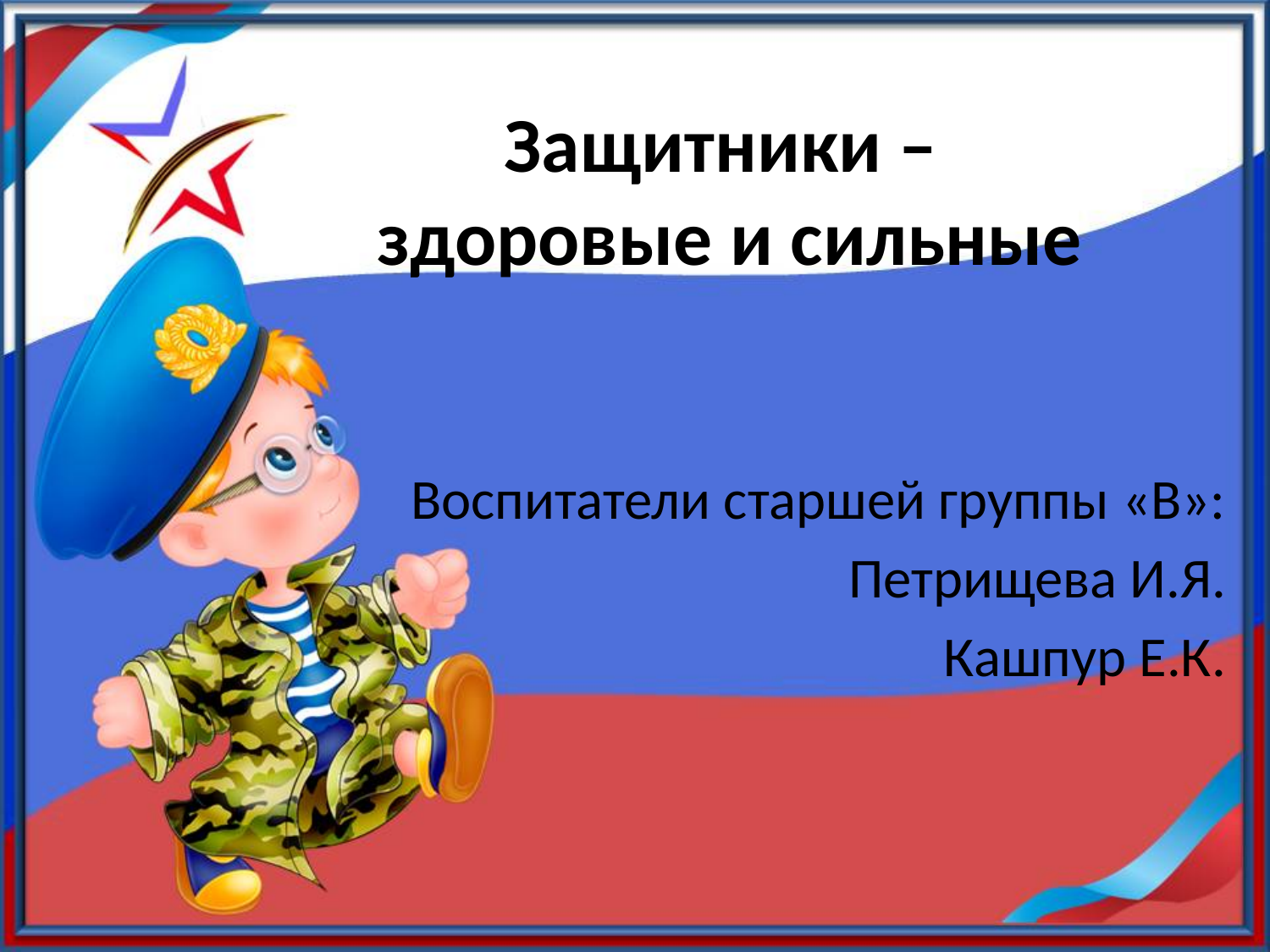

# Защитники – здоровые и сильные
Воспитатели старшей группы «В»:
Петрищева И.Я.
Кашпур Е.К.